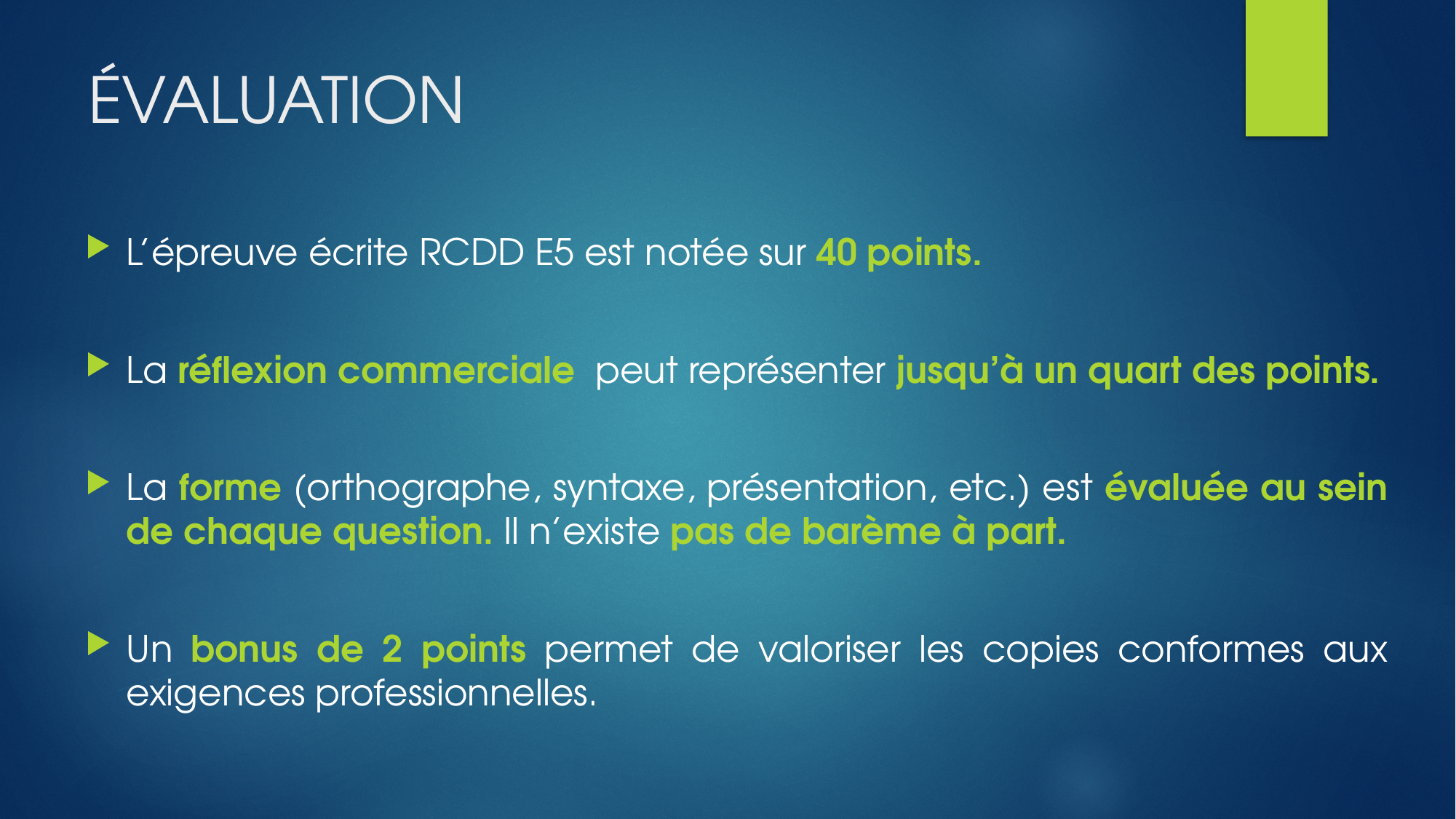

# ÉVALUATION
L’épreuve écrite RCDD E5 est notée sur 40 points.

La réflexion commerciale  peut représenter jusqu’à un quart des points.

La forme (orthographe, syntaxe, présentation, etc.) est évaluée au sein de chaque question. Il n’existe pas de barème à part.

Un bonus de 2 points permet de valoriser les copies conformes aux exigences professionnelles.